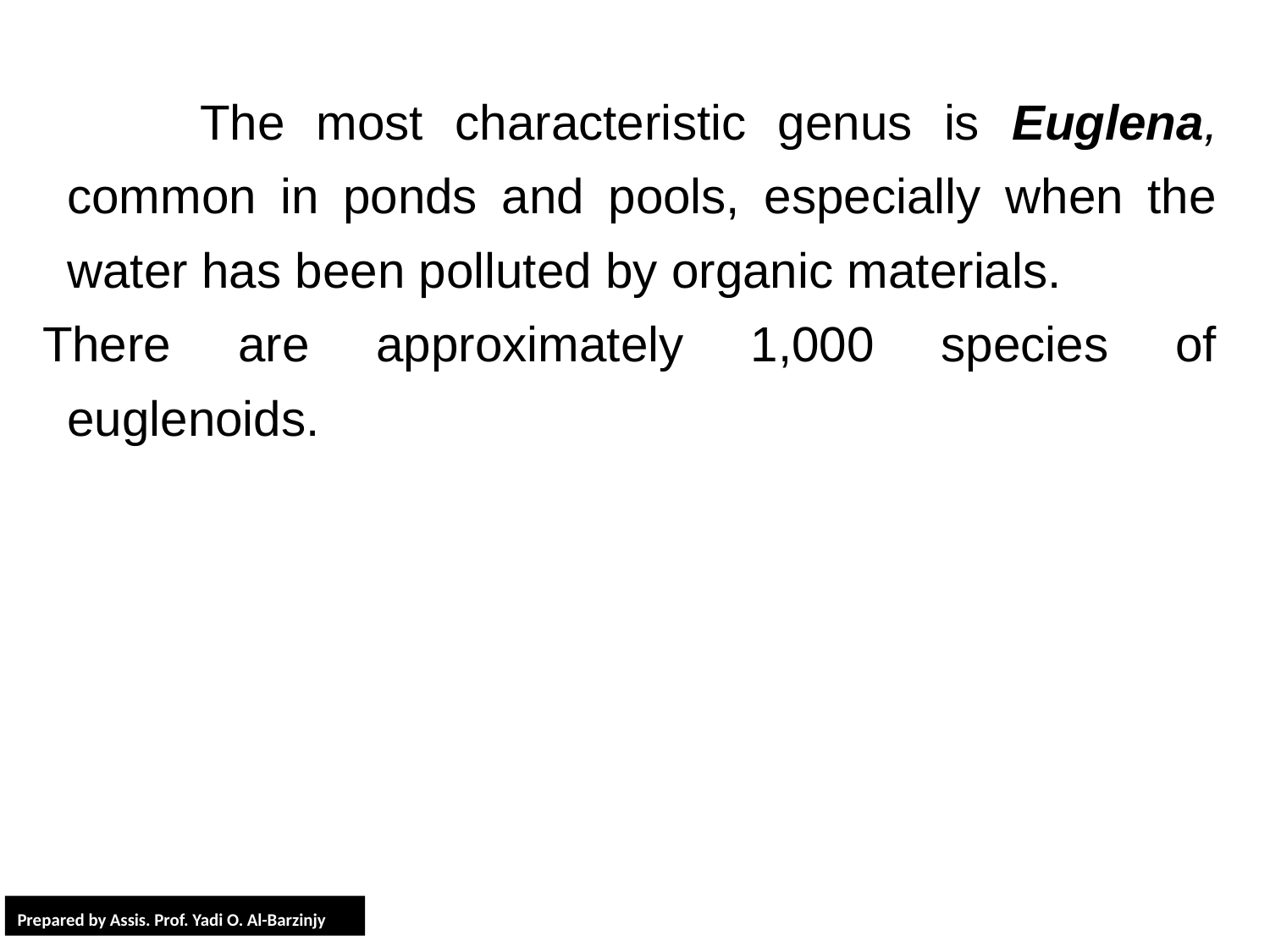

The most characteristic genus is Euglena, common in ponds and pools, especially when the water has been polluted by organic materials.
There are approximately 1,000 species of euglenoids.
Prepared by Assis. Prof. Yadi O. Al-Barzinjy